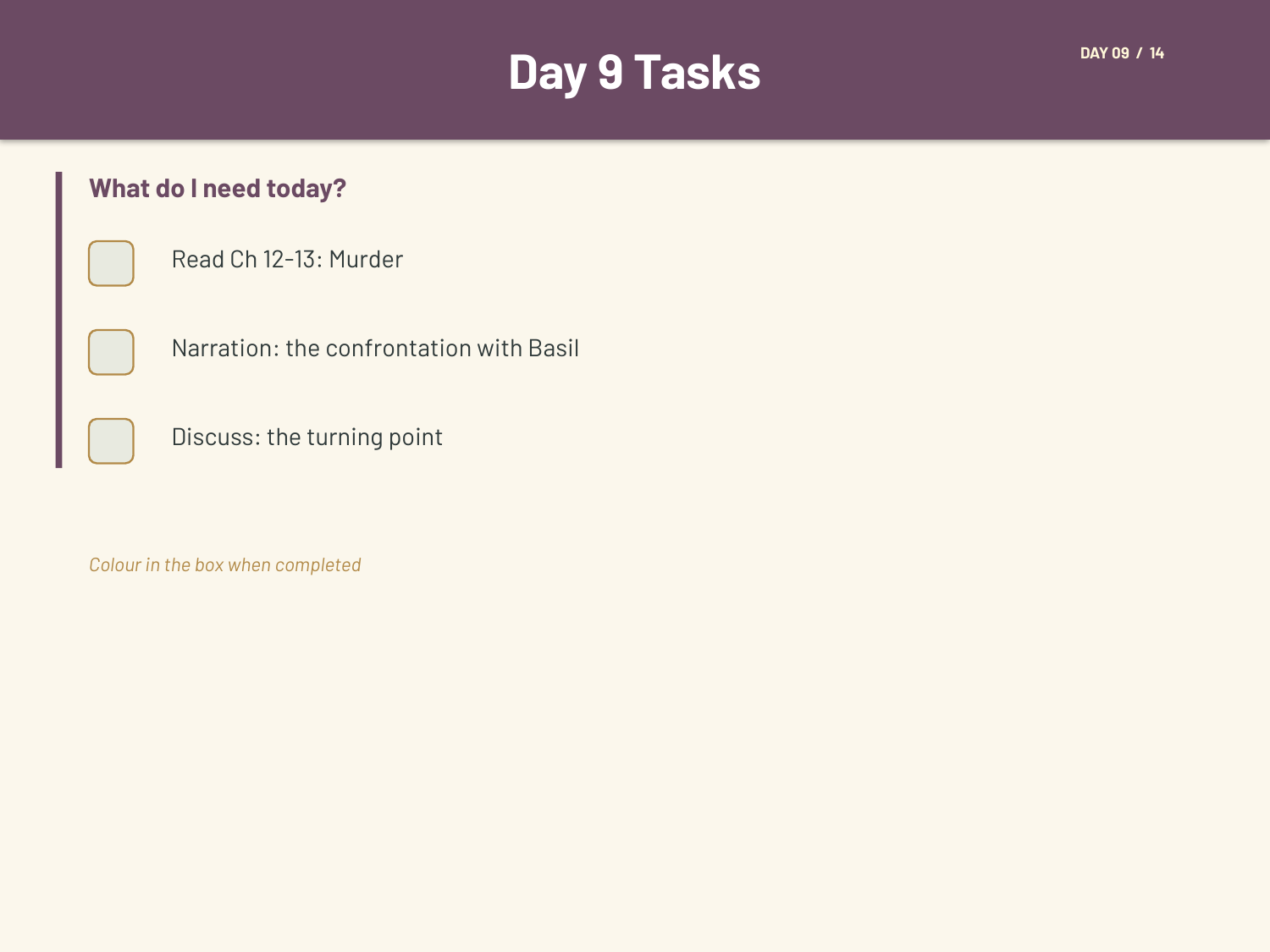

Day 9 Tasks
DAY 09  /  14
What do I need today?

Read Ch 12-13: Murder

Narration: the confrontation with Basil

Discuss: the turning point

Colour in the box when completed